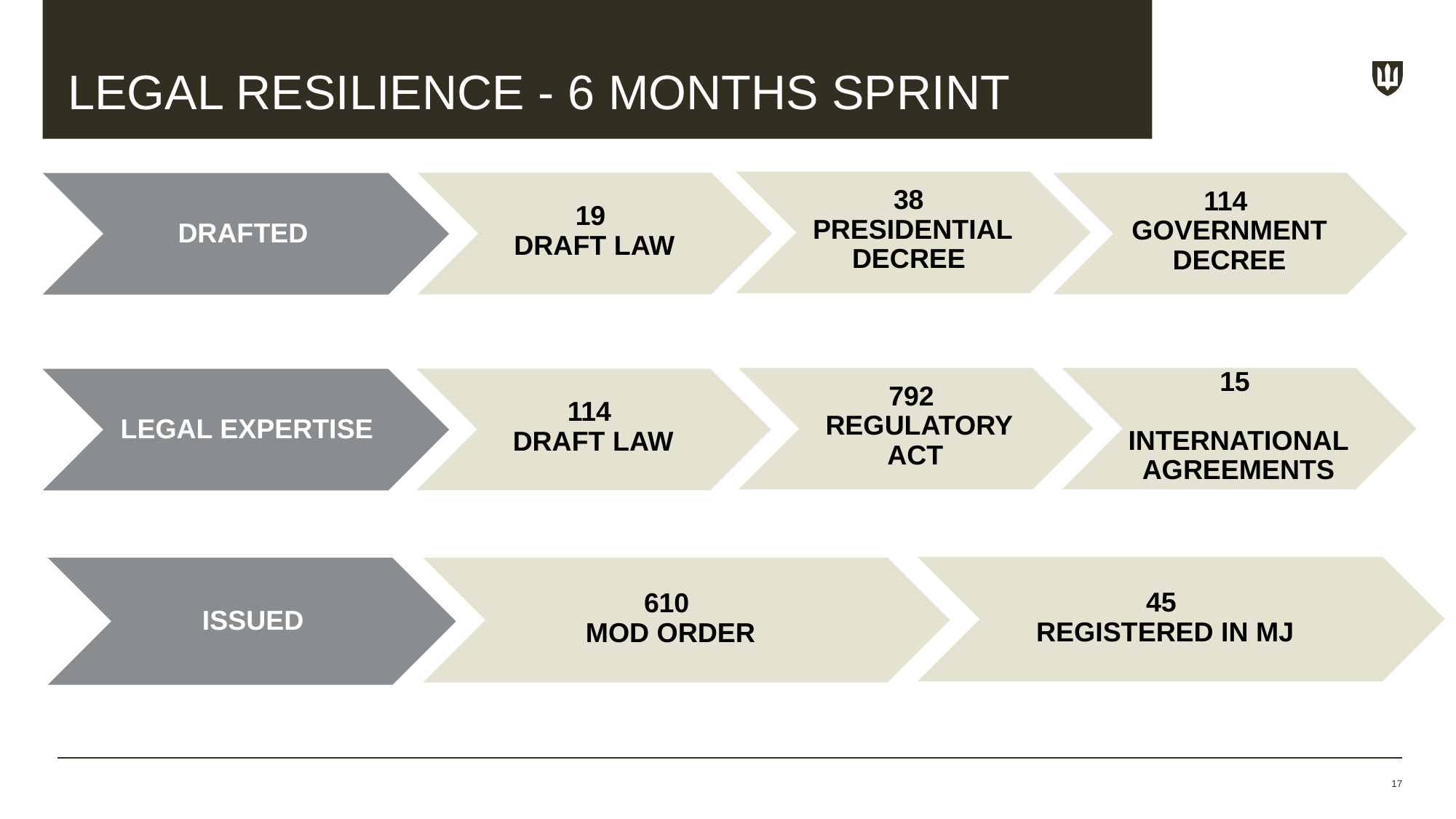

LEGAL RESILIENCE - 6 MONTHS SPRINT

38
PRESIDENTIAL DECREE

19
DRAFT LAW

114
GOVERNMENT DECREE

DRAFTED

792
 REGULATORY ACT

15
 INTERNATIONAL AGREEMENTS

114
DRAFT LAW

LEGAL EXPERTISE

45
REGISTERED IN MJ

610
MOD ORDER

ISSUED

17